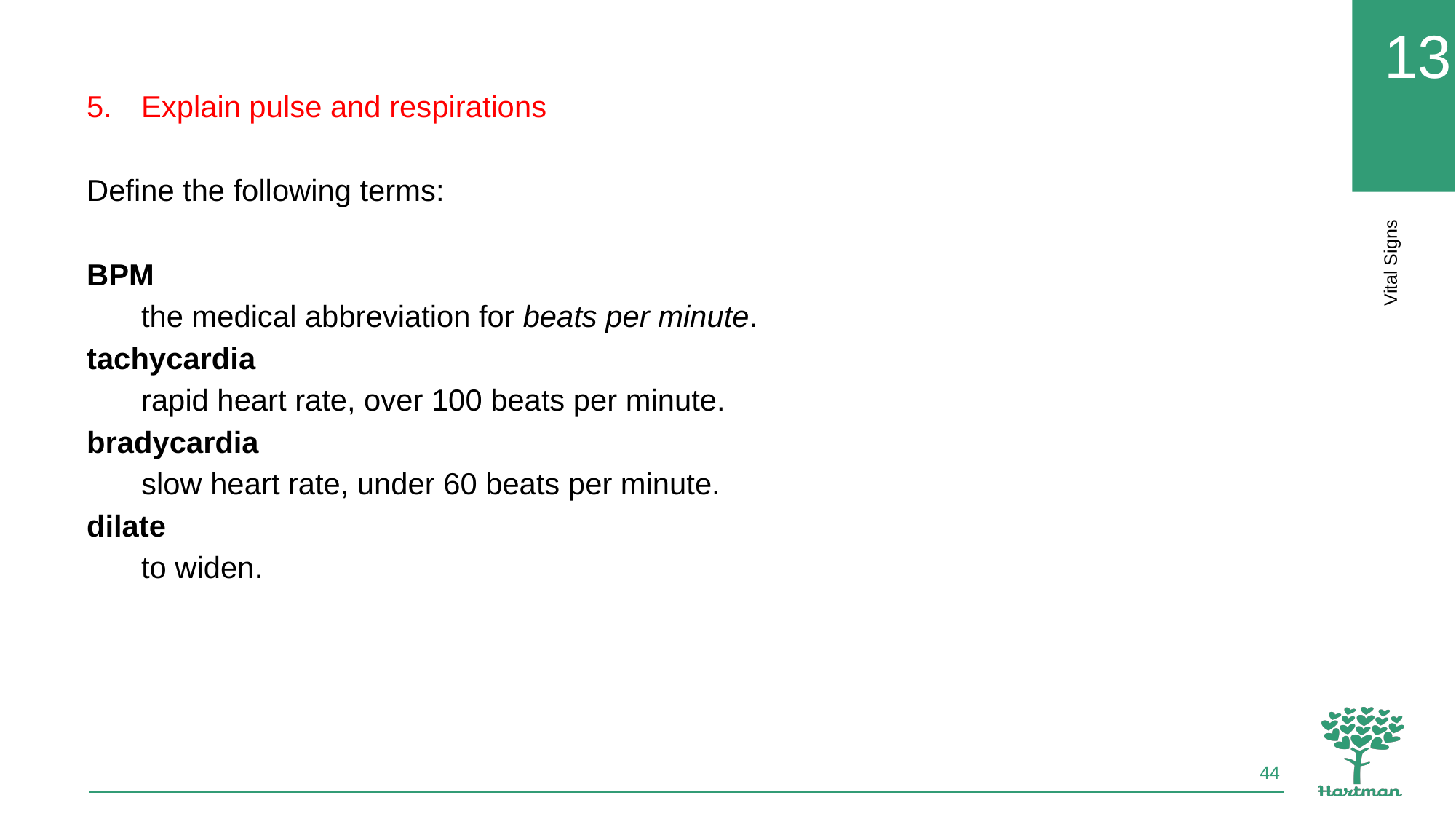

Explain pulse and respirations

Define the following terms:

BPM
the medical abbreviation for beats per minute.
tachycardia
rapid heart rate, over 100 beats per minute.
bradycardia
slow heart rate, under 60 beats per minute.
dilate
to widen.

44